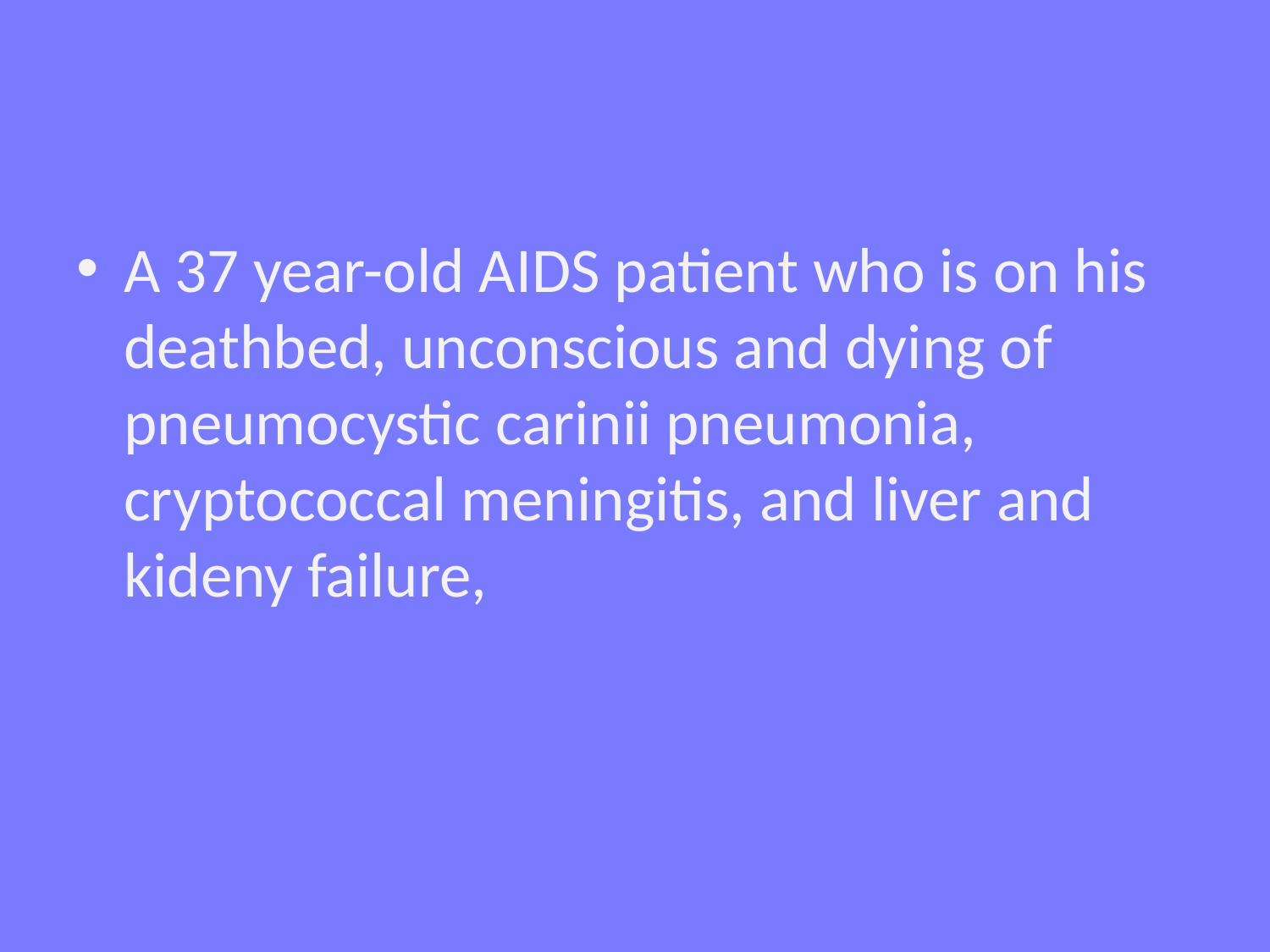

#
A 37 year-old AIDS patient who is on his deathbed, unconscious and dying of pneumocystic carinii pneumonia, cryptococcal meningitis, and liver and kideny failure,